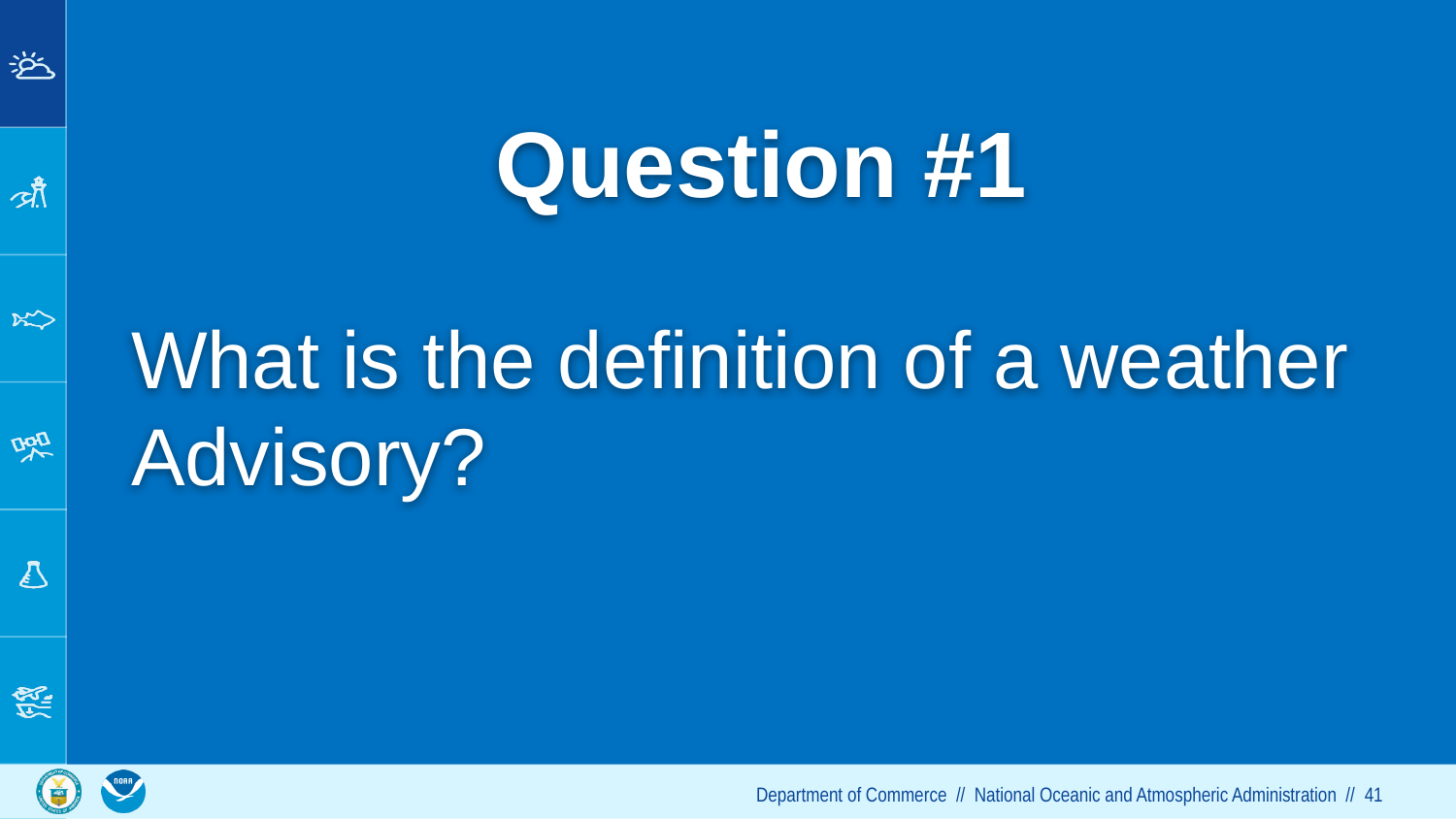

# Question #1
What is the definition of a weather Advisory?